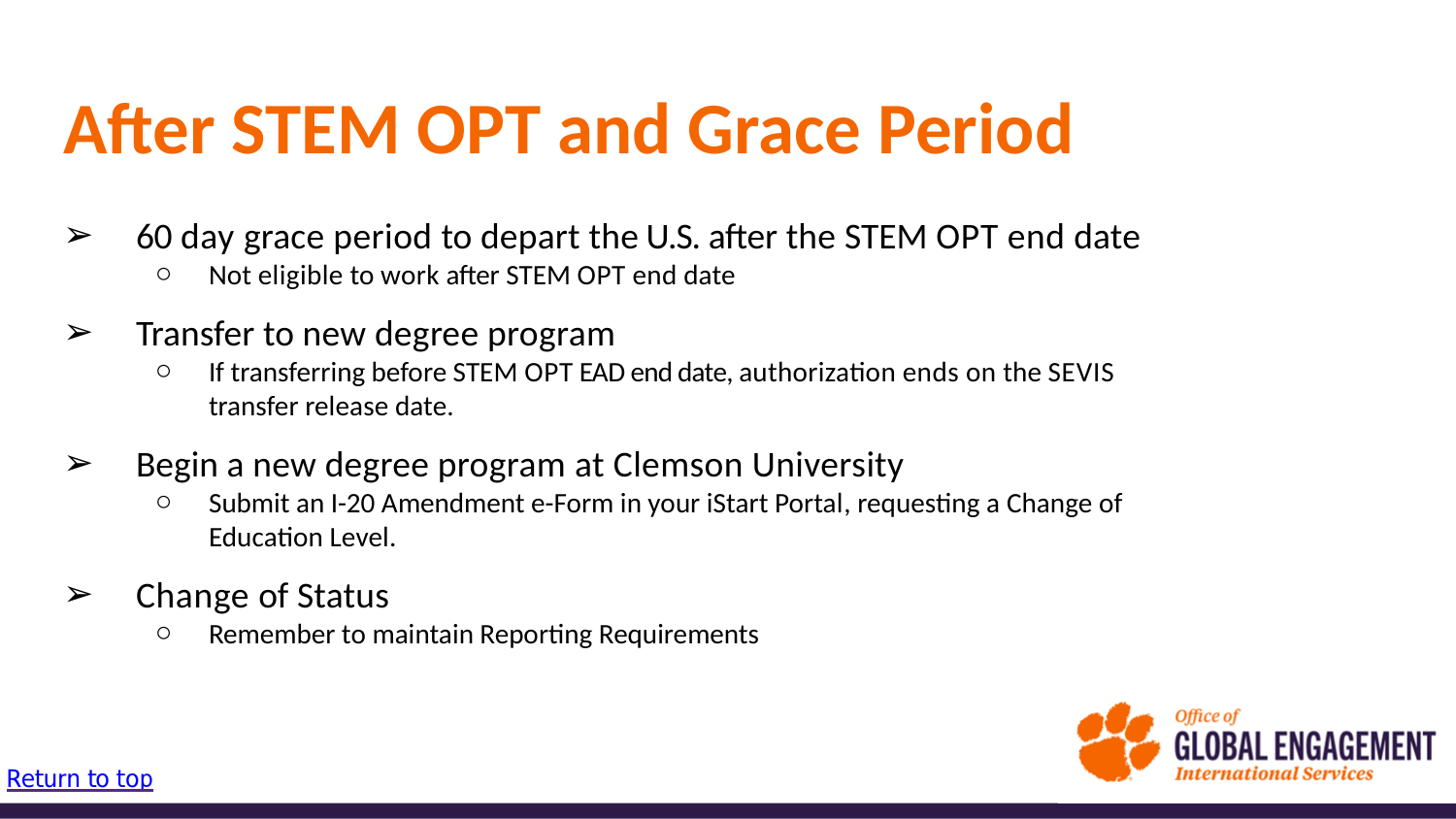

# After STEM OPT and Grace Period
60 day grace period to depart the U.S. after the STEM OPT end date
Not eligible to work after STEM OPT end date
Transfer to new degree program
If transferring before STEM OPT EAD end date, authorization ends on the SEVIS transfer release date.
Begin a new degree program at Clemson University
Submit an I-20 Amendment e-Form in your iStart Portal, requesting a Change of Education Level.
Change of Status
Remember to maintain Reporting Requirements
Return to top